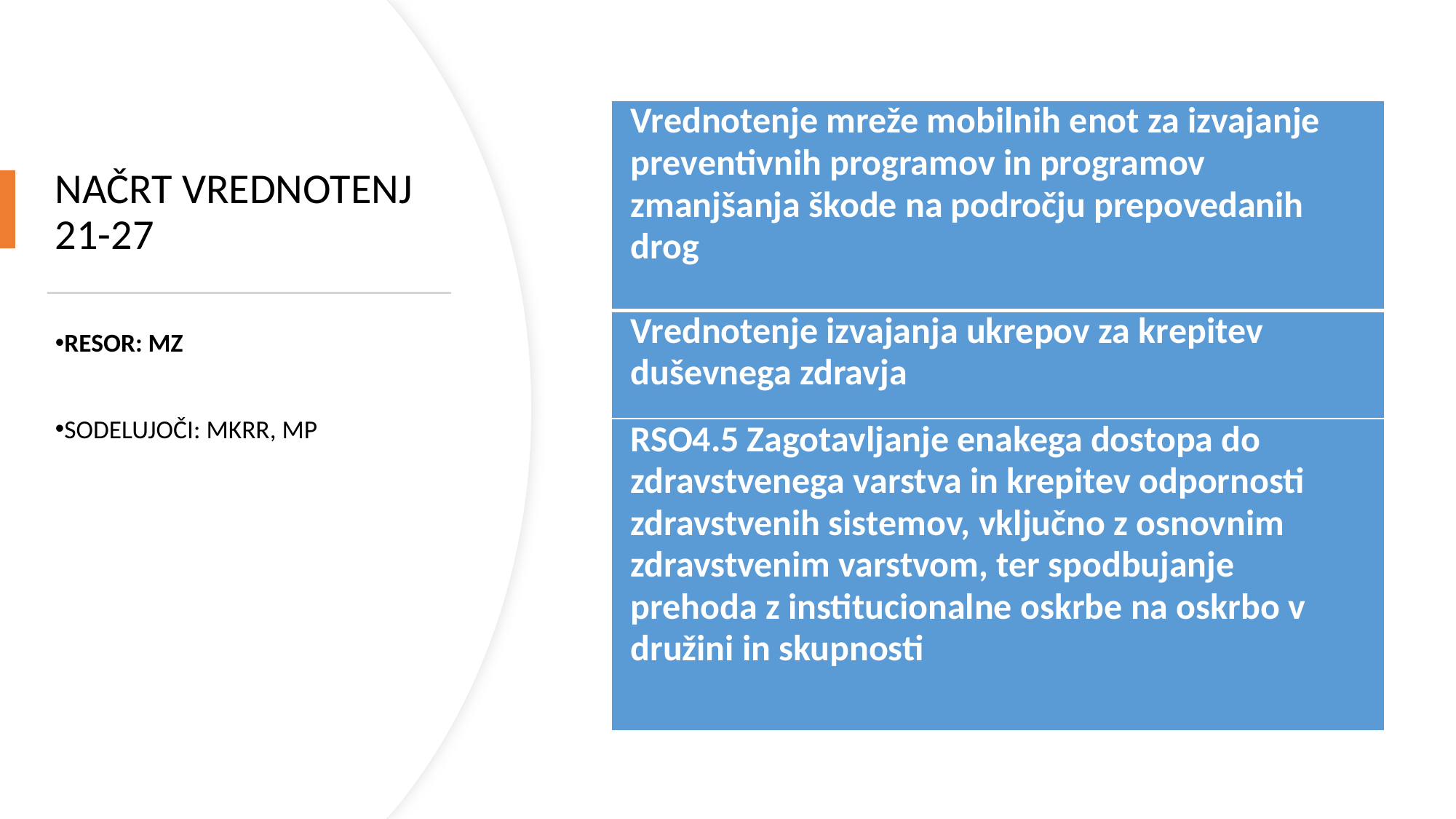

| Vrednotenje mreže mobilnih enot za izvajanje preventivnih programov in programov zmanjšanja škode na področju prepovedanih drog |
| --- |
| Vrednotenje izvajanja ukrepov za krepitev duševnega zdravja |
| RSO4.5 Zagotavljanje enakega dostopa do zdravstvenega varstva in krepitev odpornosti zdravstvenih sistemov, vključno z osnovnim zdravstvenim varstvom, ter spodbujanje prehoda z institucionalne oskrbe na oskrbo v družini in skupnosti |
NAČRT VREDNOTENJ 21-27

RESOR: MZ

SODELUJOČI: MKRR, MP